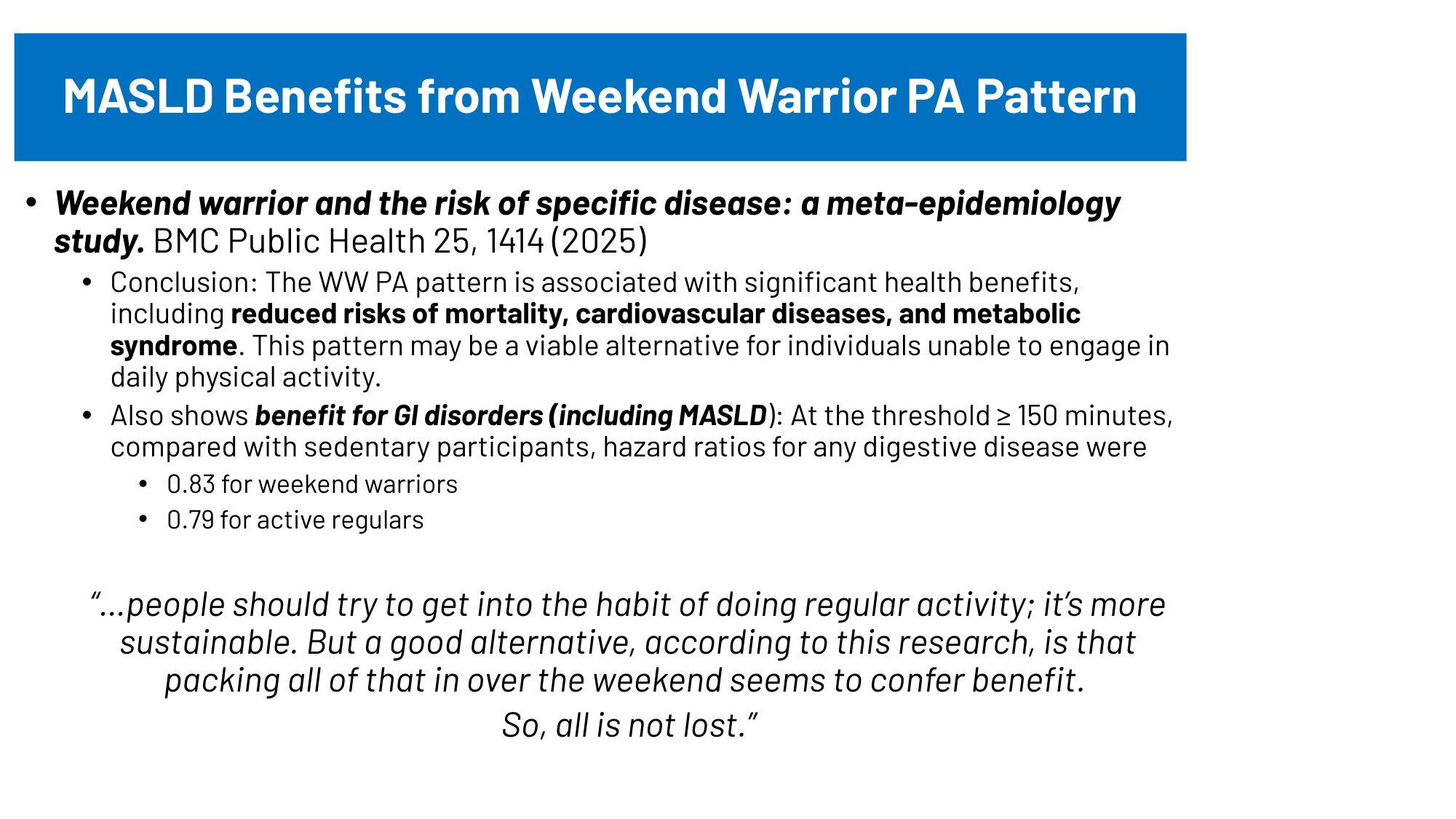

# MASLD Benefits from Weekend Warrior PA Pattern
Weekend warrior and the risk of specific disease: a meta-epidemiology study. BMC Public Health 25, 1414 (2025)
Conclusion: The WW PA pattern is associated with significant health benefits, including reduced risks of mortality, cardiovascular diseases, and metabolic syndrome. This pattern may be a viable alternative for individuals unable to engage in daily physical activity.
Also shows benefit for GI disorders (including MASLD): At the threshold ≥ 150 minutes, compared with sedentary participants, hazard ratios for any digestive disease were
0.83 for weekend warriors
0.79 for active regulars

	“…people should try to get into the habit of doing regular activity; it’s more sustainable. But a good alternative, according to this research, is that packing all of that in over the weekend seems to confer benefit.
So, all is not lost.”